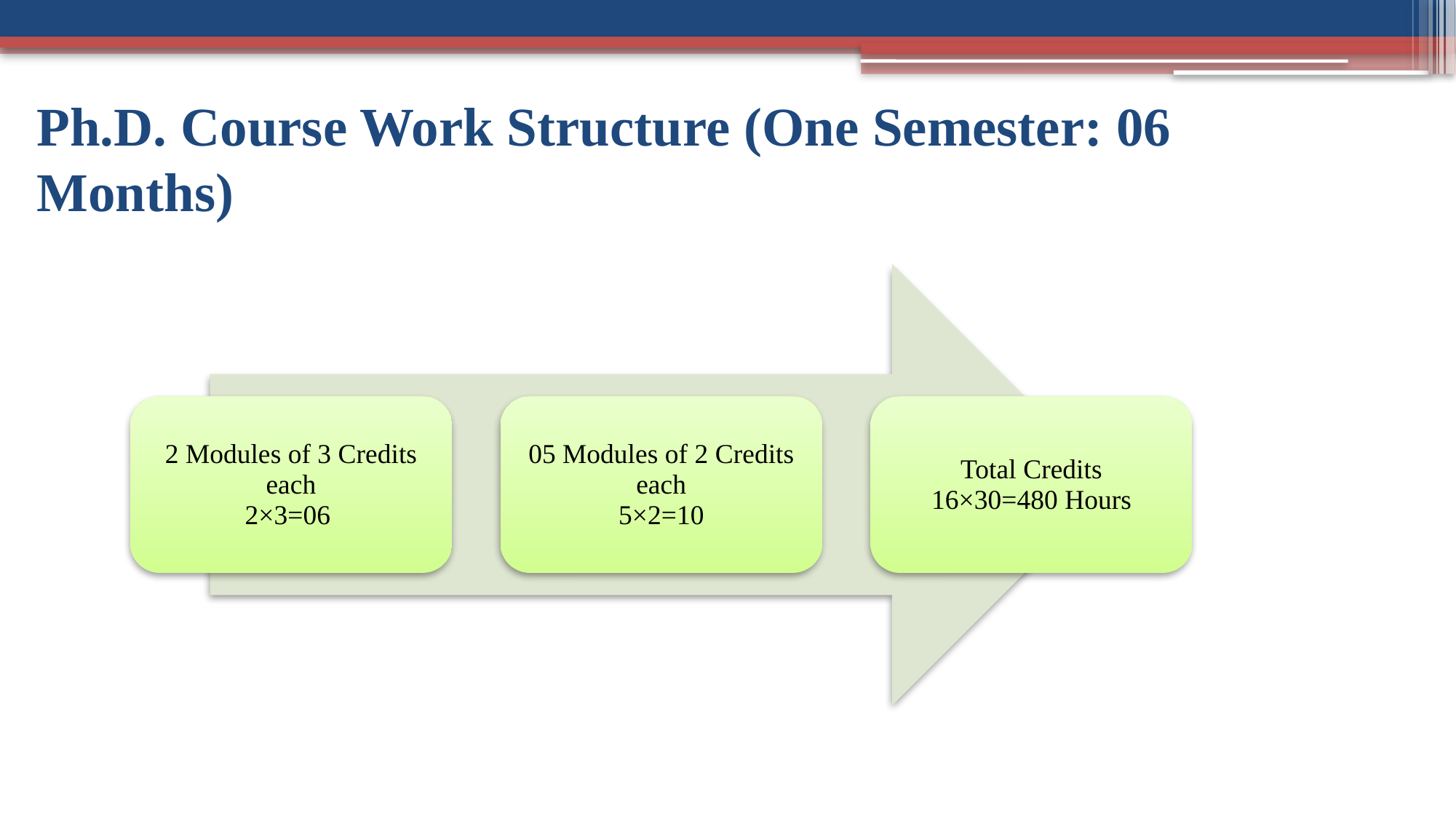

# Ph.D. Course Work Structure (One Semester: 06 Months)
2 Modules of 3 Credits each
2×3=06
05 Modules of 2 Credits each
5×2=10
Total Credits
16×30=480 Hours